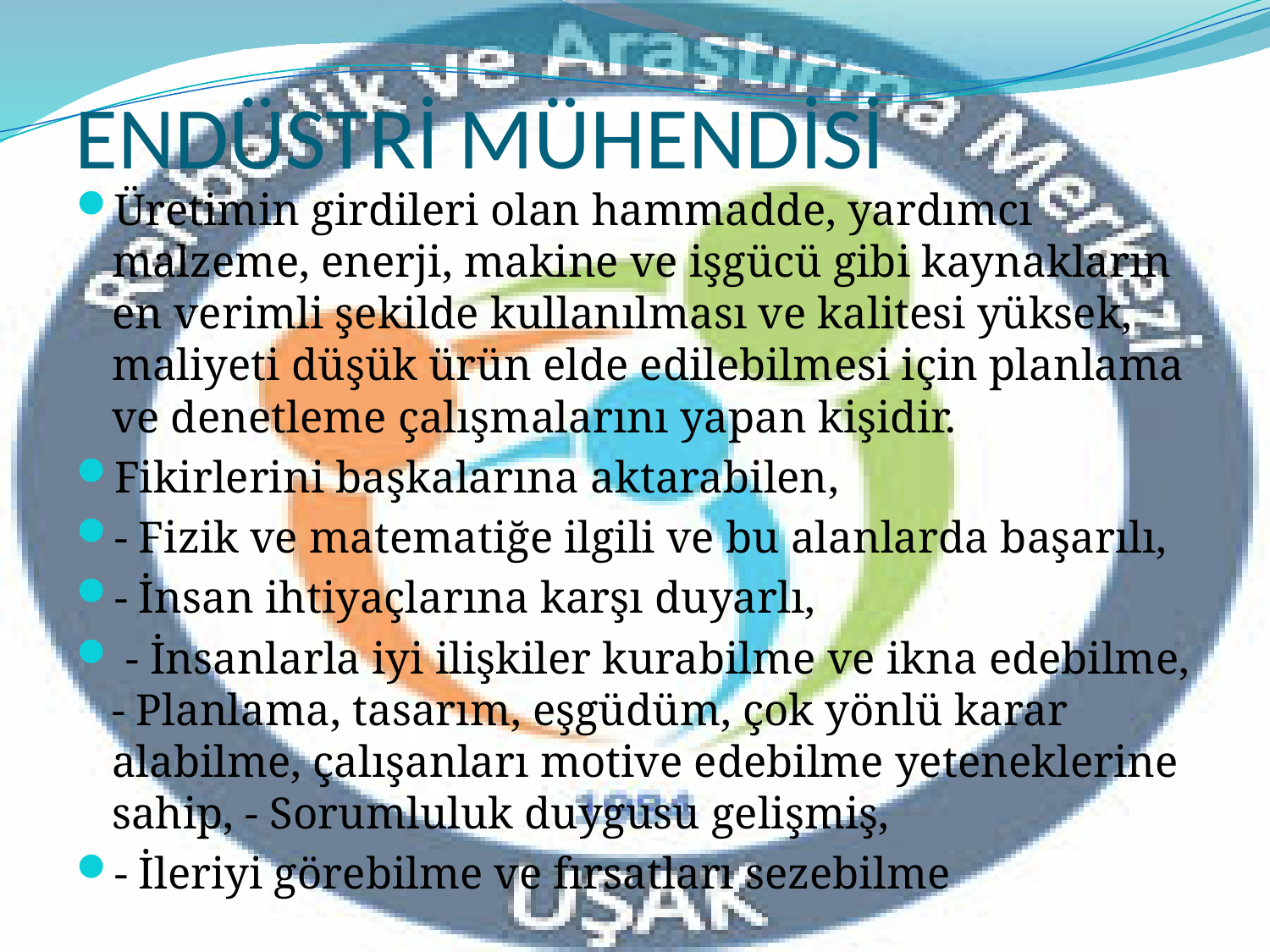

# ENDÜSTRİ MÜHENDİSİ
Üretimin girdileri olan hammadde, yardımcı malzeme, enerji, makine ve işgücü gibi kaynakların en verimli şekilde kullanılması ve kalitesi yüksek, maliyeti düşük ürün elde edilebilmesi için planlama ve denetleme çalışmalarını yapan kişidir.
Fikirlerini başkalarına aktarabilen,
- Fizik ve matematiğe ilgili ve bu alanlarda başarılı,
- İnsan ihtiyaçlarına karşı duyarlı,
 - İnsanlarla iyi ilişkiler kurabilme ve ikna edebilme, - Planlama, tasarım, eşgüdüm, çok yönlü karar alabilme, çalışanları motive edebilme yeteneklerine sahip, - Sorumluluk duygusu gelişmiş,
- İleriyi görebilme ve fırsatları sezebilme